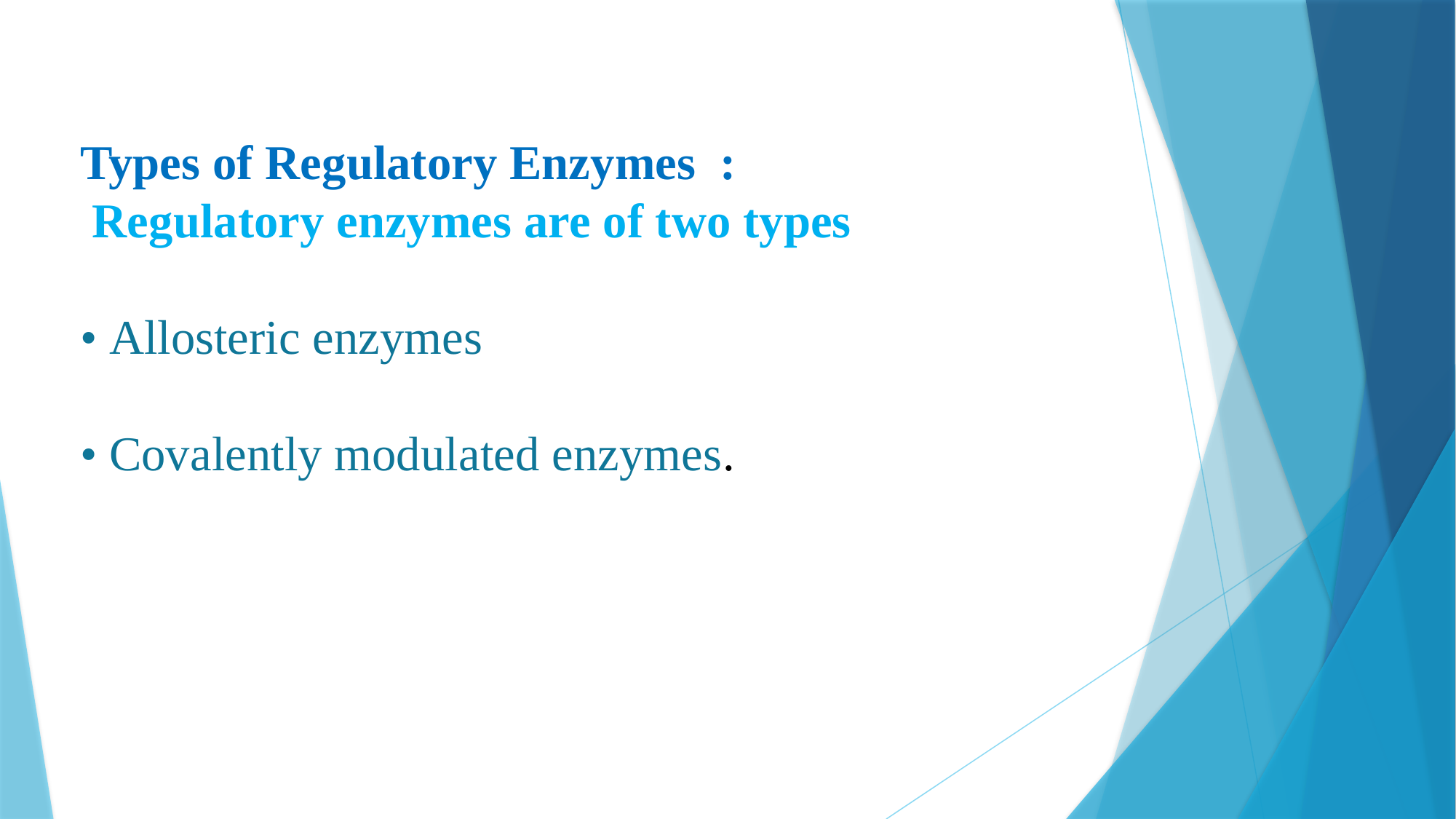

Types of Regulatory Enzymes  :
 Regulatory enzymes are of two types

• Allosteric enzymes

• Covalently modulated enzymes.